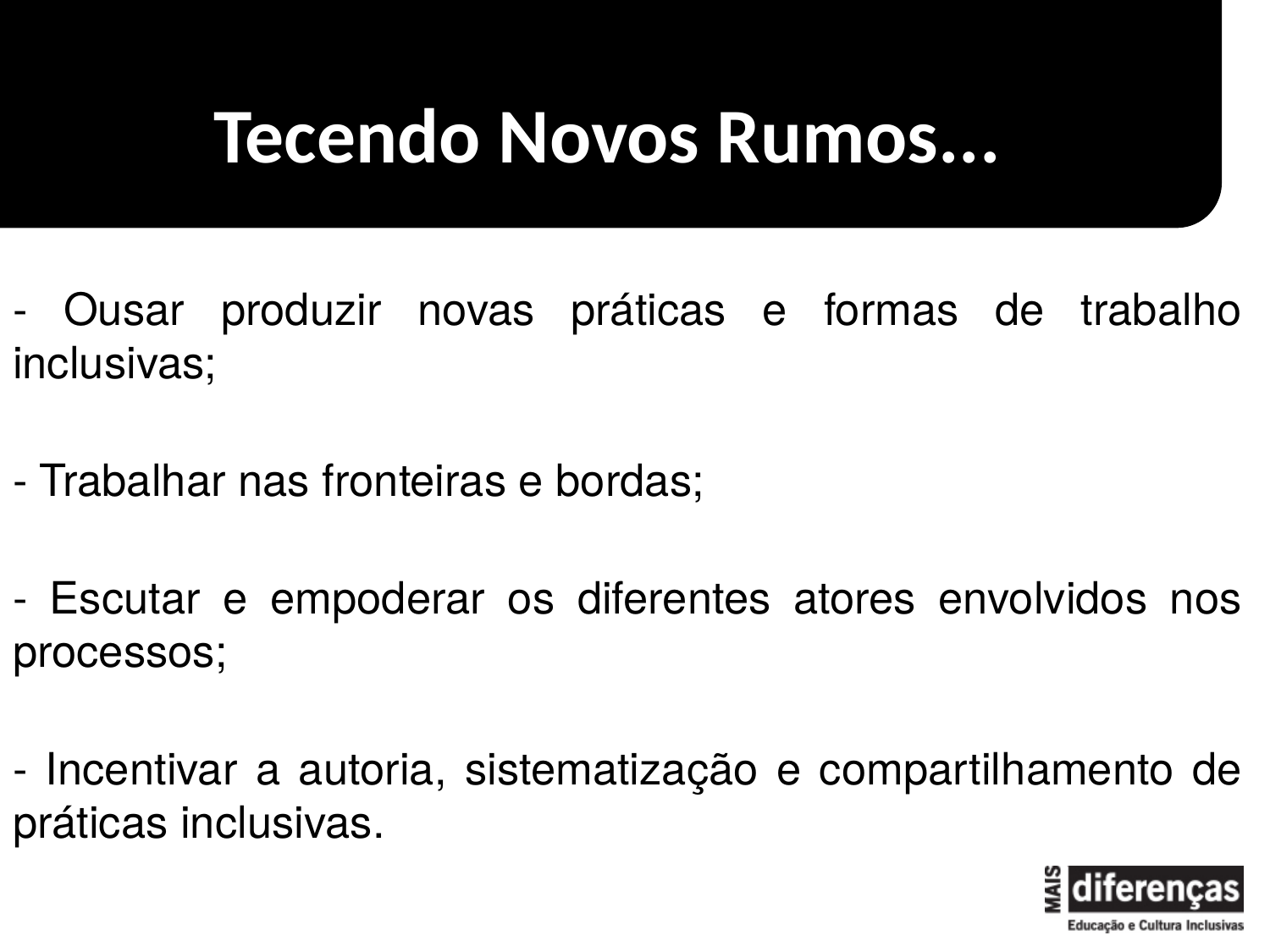

# Tecendo Novos Rumos...

- Ousar produzir novas práticas e formas de trabalho inclusivas;

- Trabalhar nas fronteiras e bordas;

- Escutar e empoderar os diferentes atores envolvidos nos processos;

- Incentivar a autoria, sistematização e compartilhamento de práticas inclusivas.